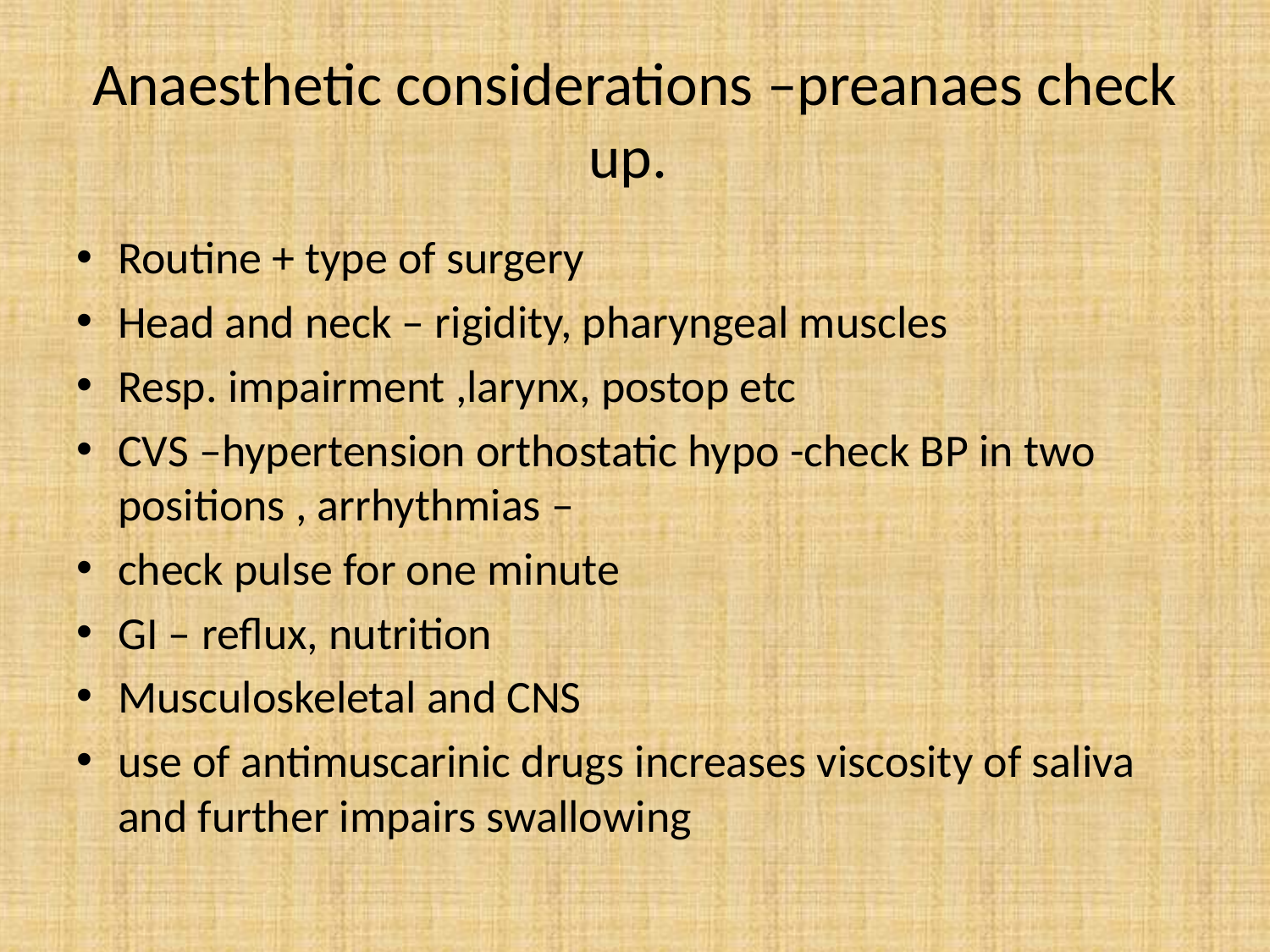

# Anaesthetic considerations –preanaes check up.
Routine + type of surgery
Head and neck – rigidity, pharyngeal muscles
Resp. impairment ,larynx, postop etc
CVS –hypertension orthostatic hypo -check BP in two positions , arrhythmias –
check pulse for one minute
GI – reflux, nutrition
Musculoskeletal and CNS
use of antimuscarinic drugs increases viscosity of saliva and further impairs swallowing